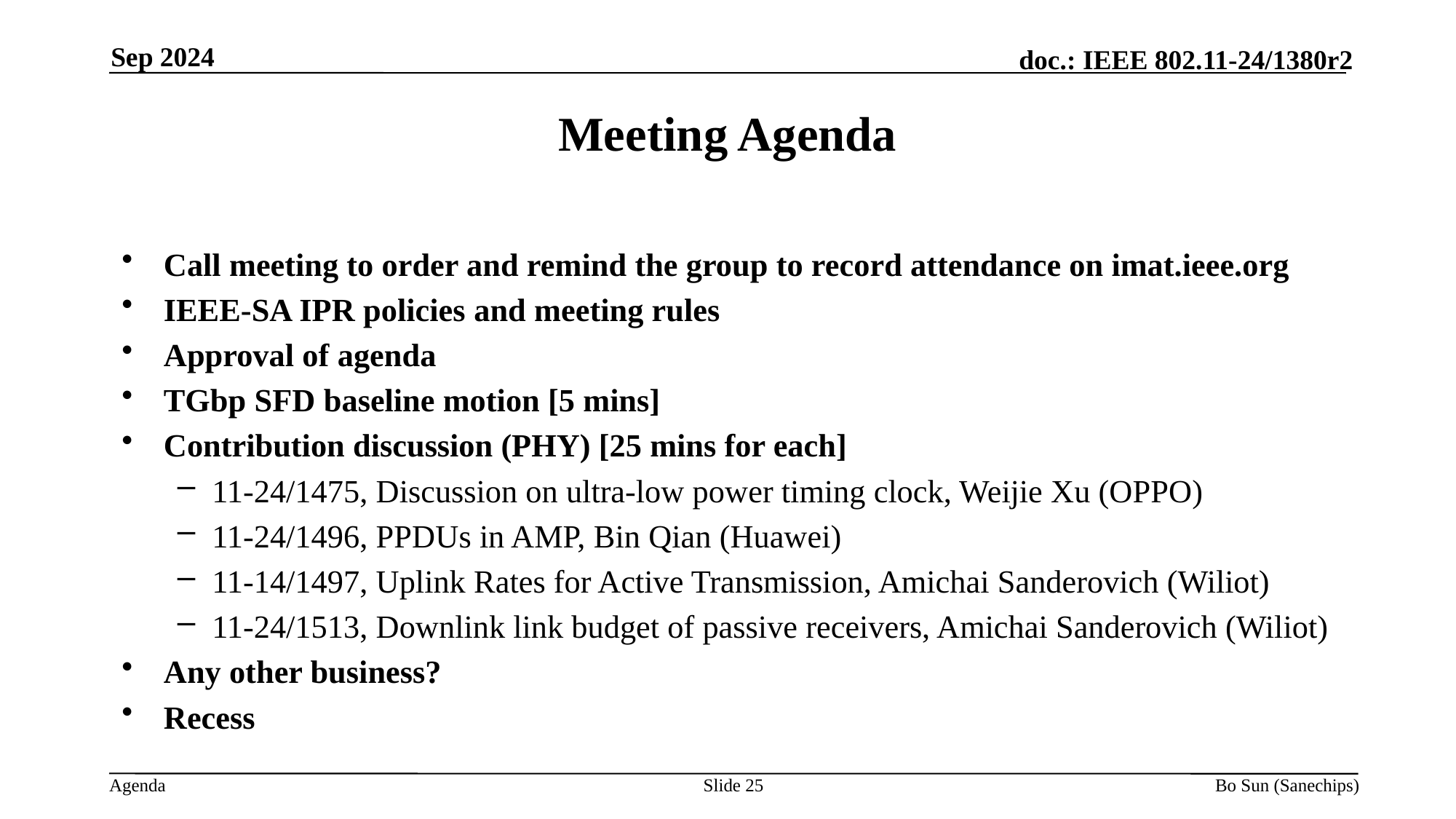

Sep 2024
Meeting Agenda
Call meeting to order and remind the group to record attendance on imat.ieee.org
IEEE-SA IPR policies and meeting rules
Approval of agenda
TGbp SFD baseline motion [5 mins]
Contribution discussion (PHY) [25 mins for each]
11-24/1475, Discussion on ultra-low power timing clock, Weijie Xu (OPPO)
11-24/1496, PPDUs in AMP, Bin Qian (Huawei)
11-14/1497, Uplink Rates for Active Transmission, Amichai Sanderovich (Wiliot)
11-24/1513, Downlink link budget of passive receivers, Amichai Sanderovich (Wiliot)
Any other business?
Recess
Slide 25
Bo Sun (Sanechips)